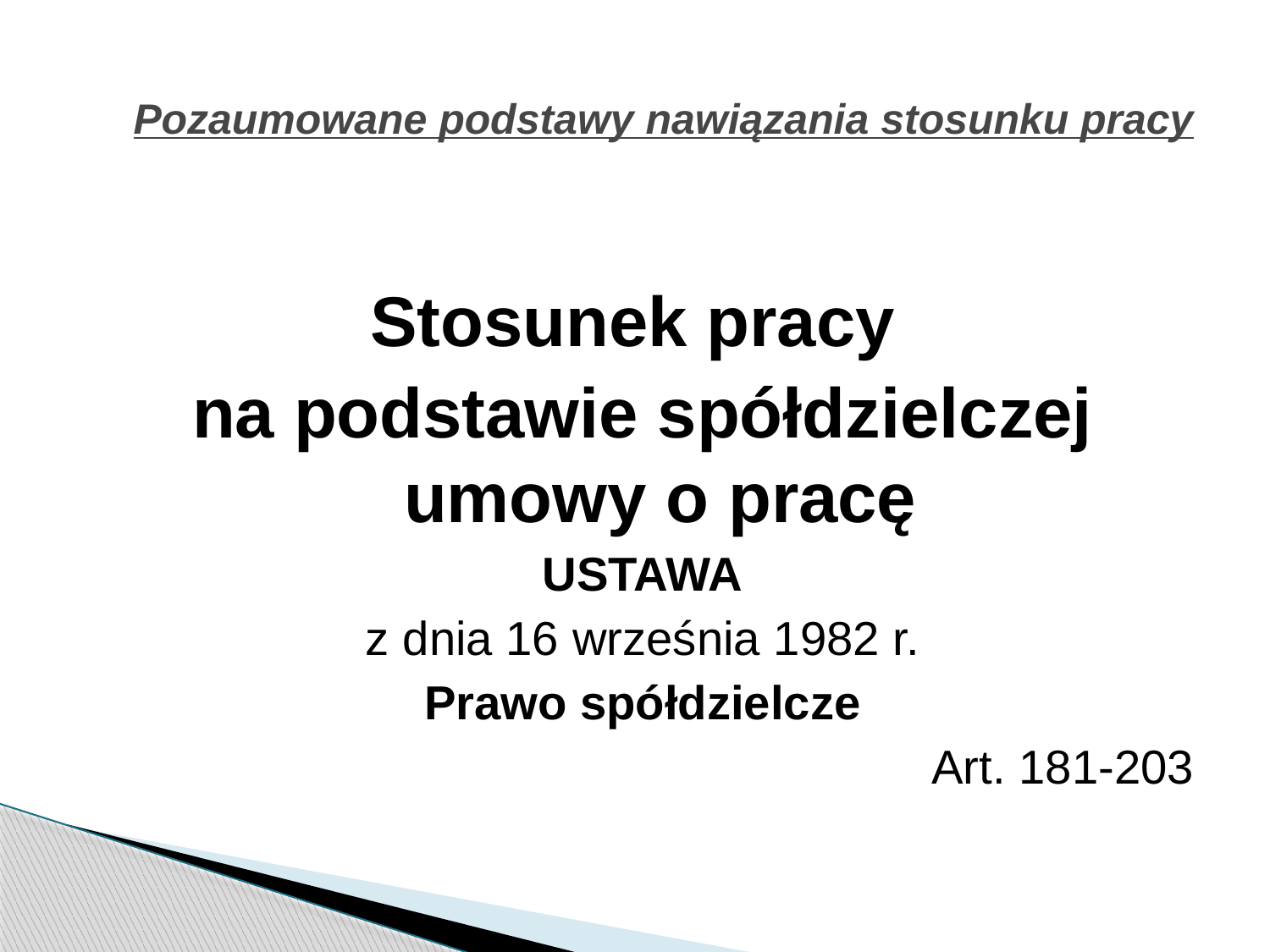

# Pozaumowane podstawy nawiązania stosunku pracy

Stosunek pracy
na podstawie spółdzielczej umowy o pracę
USTAWA
z dnia 16 września 1982 r.
Prawo spółdzielcze
Art. 181-203